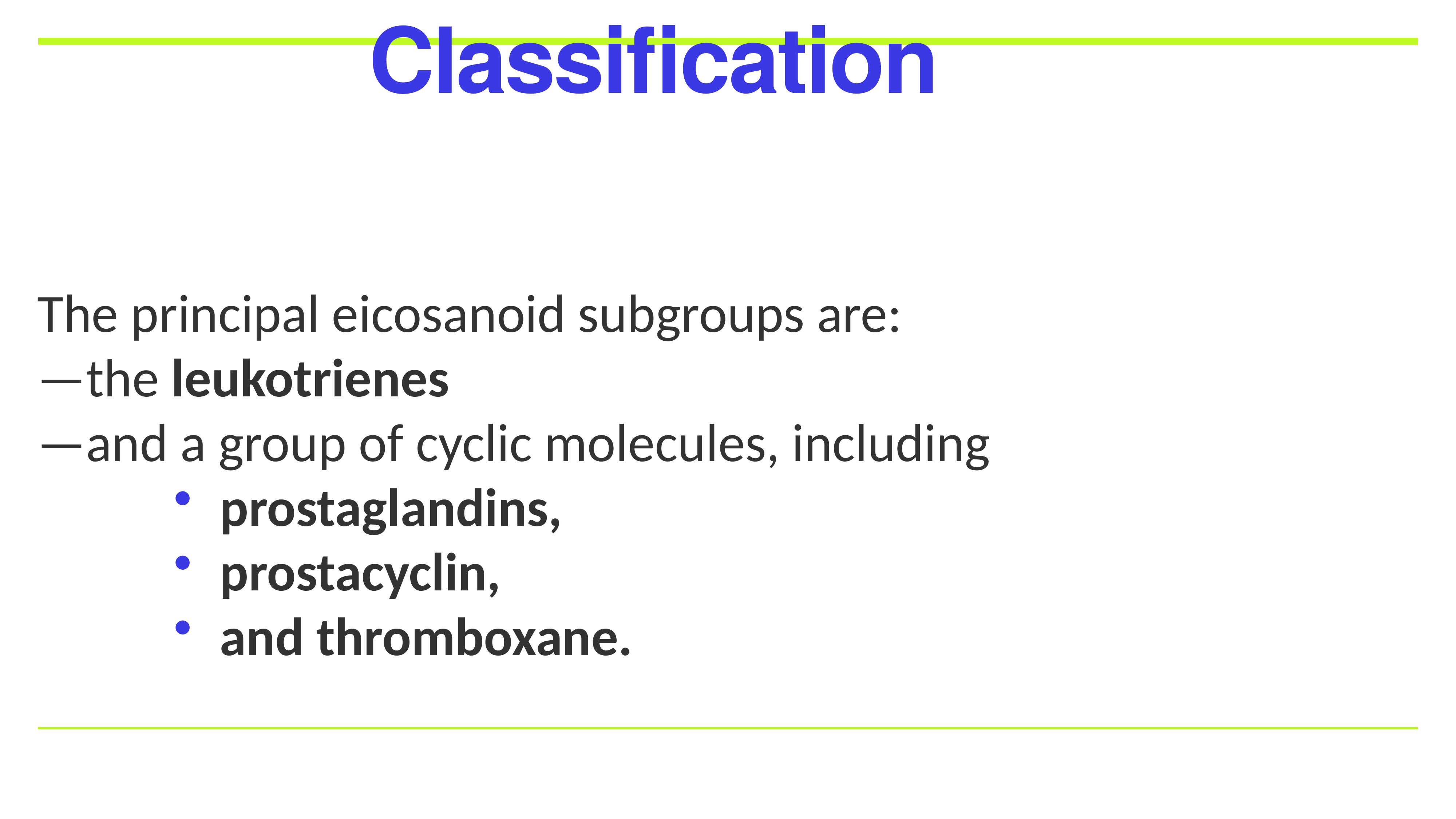

# Classification

The principal eicosanoid subgroups are:
—the leukotrienes
—and a group of cyclic molecules, including
prostaglandins,
prostacyclin,
and thromboxane.